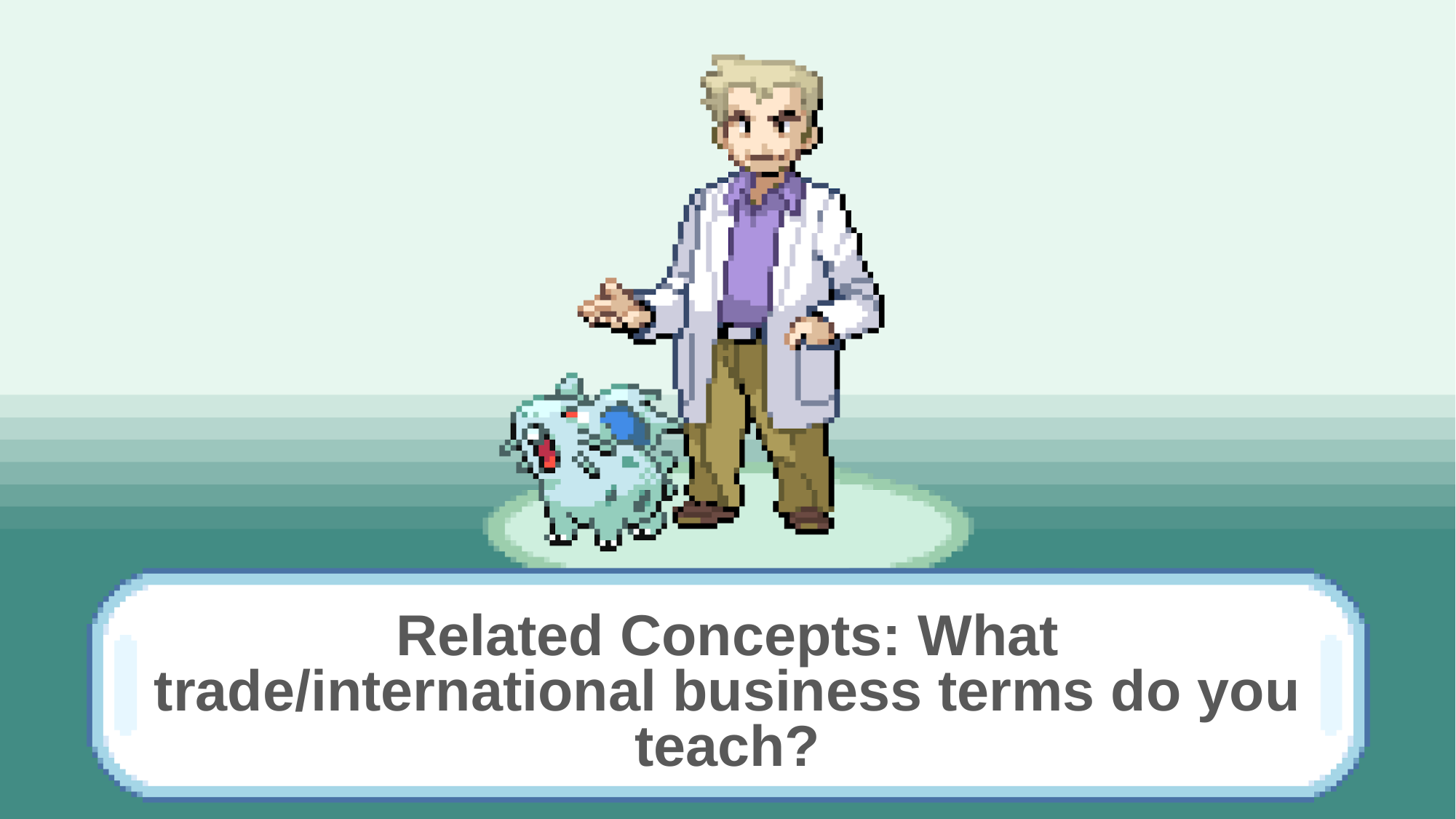

Related Concepts: What trade/international business terms do you teach?